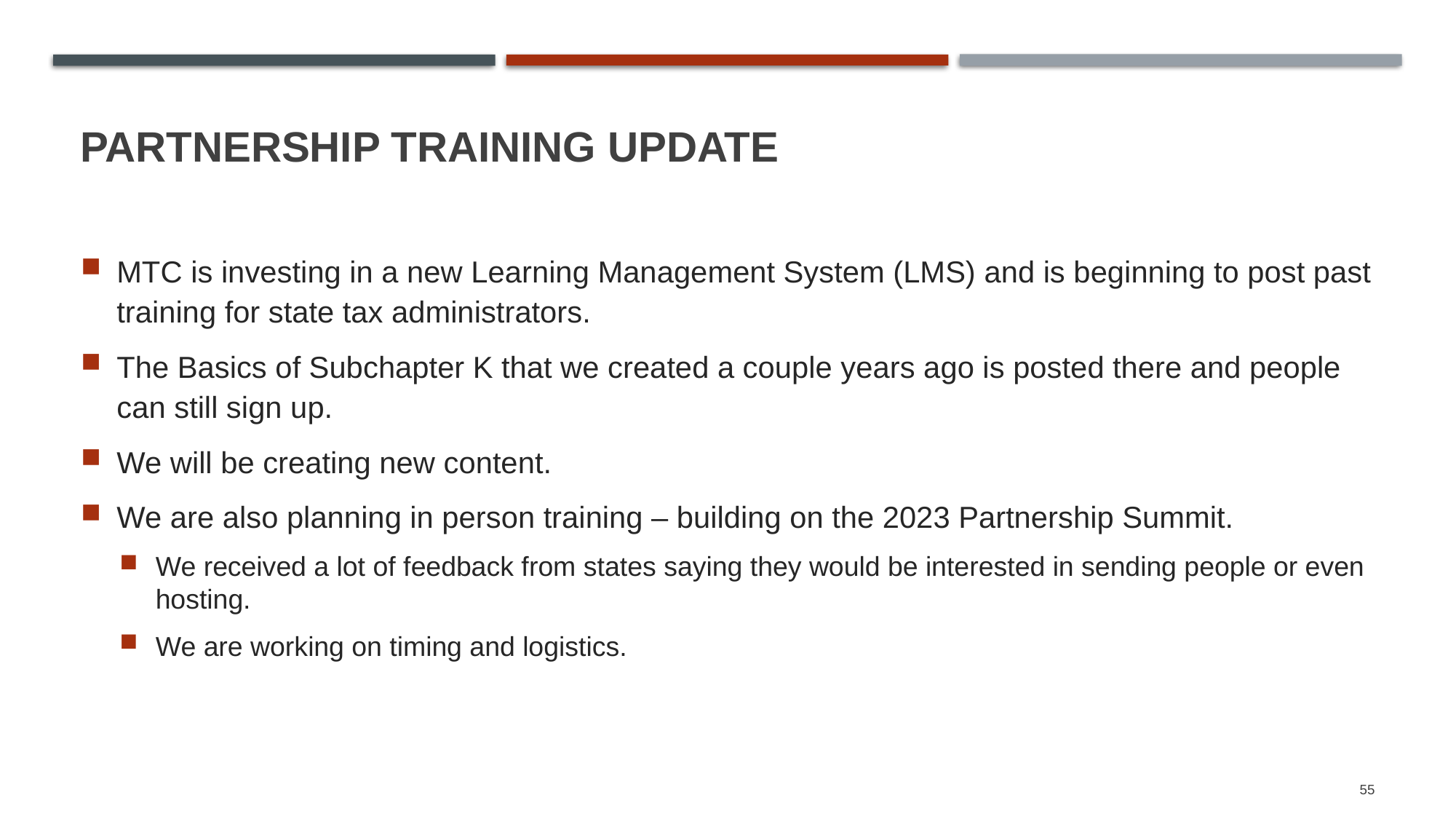

# Partnership Training update
MTC is investing in a new Learning Management System (LMS) and is beginning to post past training for state tax administrators.
The Basics of Subchapter K that we created a couple years ago is posted there and people can still sign up.
We will be creating new content.
We are also planning in person training – building on the 2023 Partnership Summit.
We received a lot of feedback from states saying they would be interested in sending people or even hosting.
We are working on timing and logistics.
55